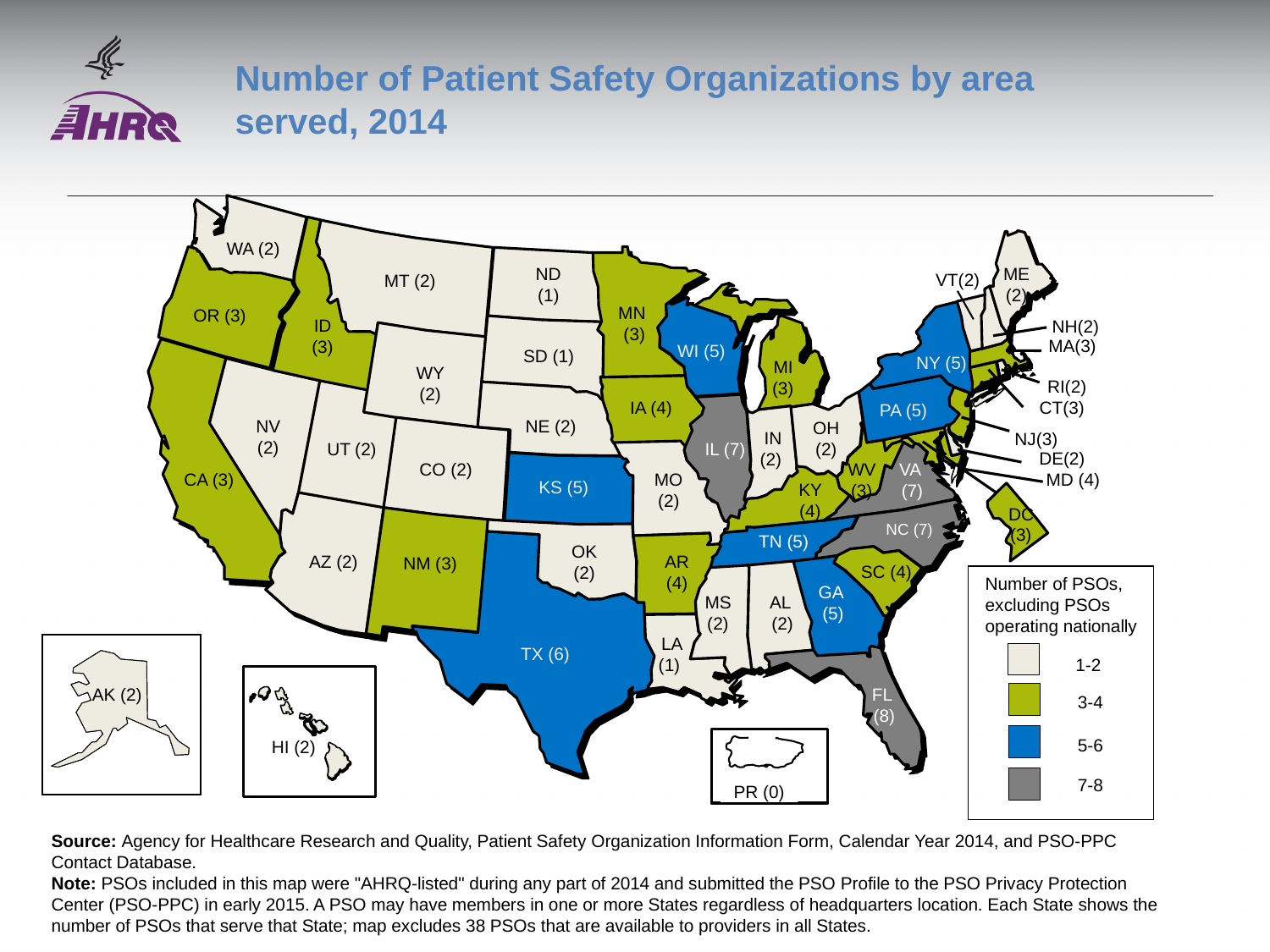

# Number of Patient Safety Organizations by area served, 2014

WA (2)

ND (1)
ME
(2)
VT(2)
MT (2)

MN
 (3)

OR (3)

ID (3)
NH(2)

SD (1)
NV (2)
OH (2)
 IN (2)
AR (4)

MA(3)
WI (5)

NY (5)
MI (3)

WY (2)

RI(2)

IA (4)
CT(3)

PA (5)

NE (2)

NJ(3)

UT (2)
IL (7)

DE(2)

CO (2)
WV (3)
VA
(7)

CA (3)
MO
(2)
MD (4)

KS (5)

KY (4)

NC (7)

TN (5)

OK (2)

AZ (2)
NM (3)

SC (4)

GA
(5)
MS (2)
AL
(2)

LA (1)
TX (6)

FL
(8)

DC
(3)

Number of PSOs, excluding PSOs operating nationally

AK (2)

AK

1-2

HI (2)

3-4

5-6

7-8
PR (0)
Source: Agency for Healthcare Research and Quality, Patient Safety Organization Information Form, Calendar Year 2014, and PSO-PPC Contact Database.
Note: PSOs included in this map were "AHRQ-listed" during any part of 2014 and submitted the PSO Profile to the PSO Privacy Protection Center (PSO-PPC) in early 2015. A PSO may have members in one or more States regardless of headquarters location. Each State shows the number of PSOs that serve that State; map excludes 38 PSOs that are available to providers in all States.